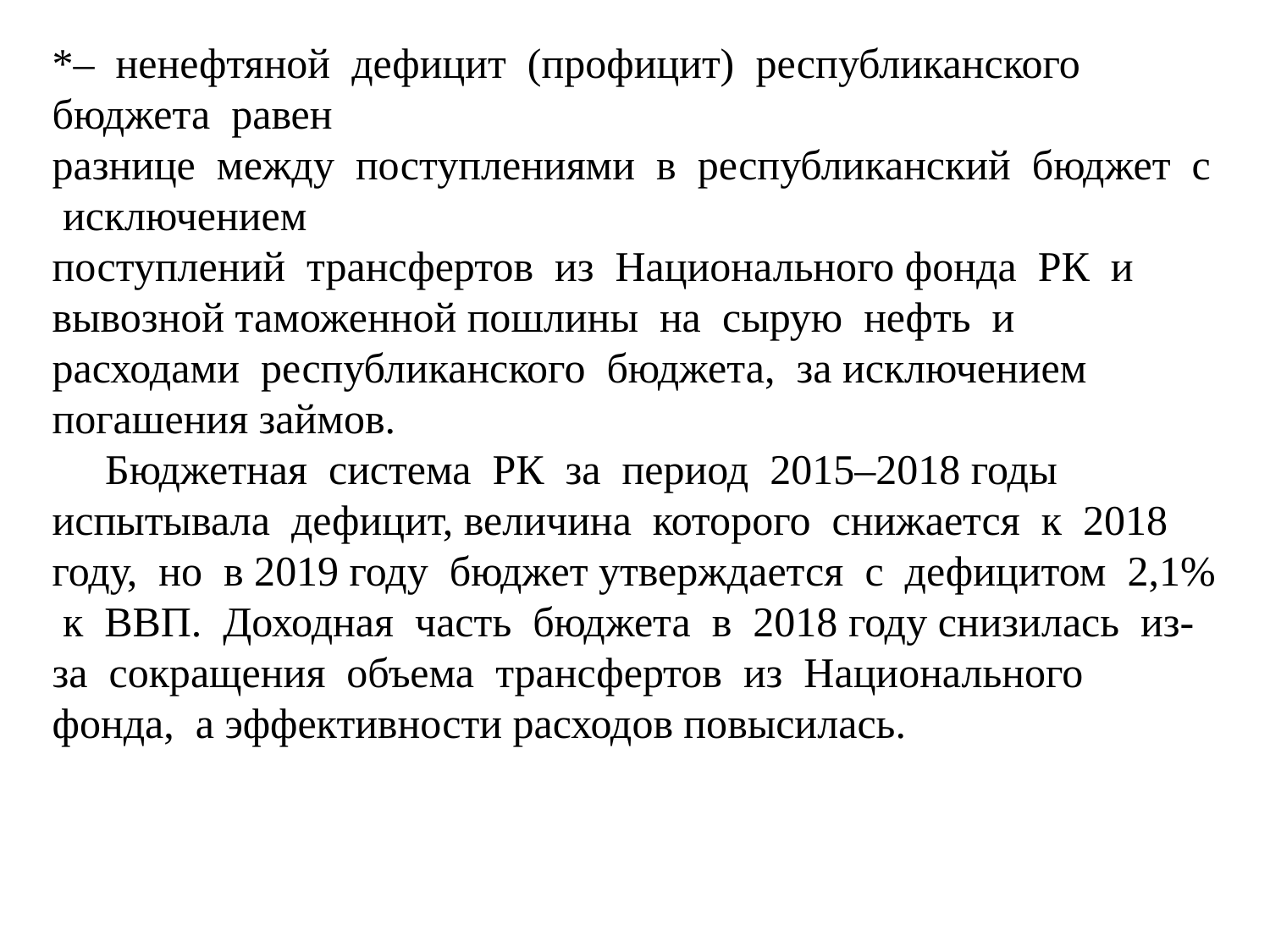

*–  ненефтяной  дефицит  (профицит)  республиканского  бюджета  равен
разнице  между  поступлениями  в  республиканский  бюджет  с  исключением
поступлений  трансфертов  из  Национального фонда  РК  и вывозной таможенной пошлины  на  сырую  нефть  и  расходами  республиканского  бюджета,  за исключением погашения займов.
     Бюджетная  система  РК  за  период  2015–2018 годы  испытывала  дефицит, величина  которого  снижается  к  2018 году,  но  в 2019 году  бюджет утверждается  с  дефицитом  2,1%  к  ВВП.  Доходная  часть  бюджета  в  2018 году снизилась  из-за  сокращения  объема  трансфертов  из  Национального  фонда,  а эффективности расходов повысилась.